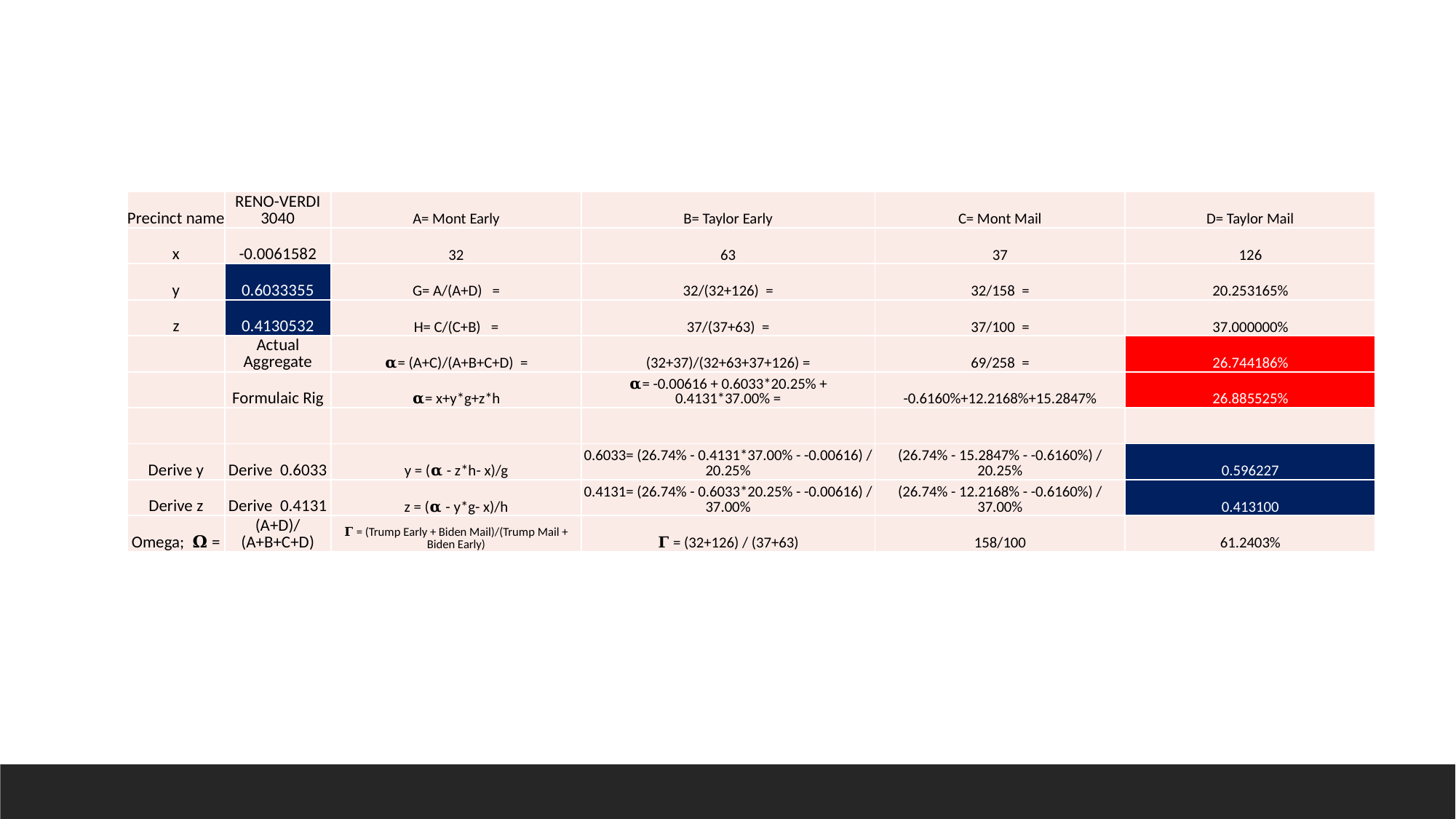

| Precinct name | RENO-VERDI 3040 | A= Mont Early | B= Taylor Early | C= Mont Mail | D= Taylor Mail |
| --- | --- | --- | --- | --- | --- |
| x | -0.0061582 | 32 | 63 | 37 | 126 |
| y | 0.6033355 | G= A/(A+D) = | 32/(32+126) = | 32/158 = | 20.253165% |
| z | 0.4130532 | H= C/(C+B) = | 37/(37+63) = | 37/100 = | 37.000000% |
|  | Actual Aggregate | 𝛂= (A+C)/(A+B+C+D) = | (32+37)/(32+63+37+126) = | 69/258 = | 26.744186% |
|  | Formulaic Rig | 𝛂= x+y\*g+z\*h | 𝛂= -0.00616 + 0.6033\*20.25% + 0.4131\*37.00% = | -0.6160%+12.2168%+15.2847% | 26.885525% |
|  |  |  |  |  |  |
| Derive y | Derive 0.6033 | y = (𝛂 - z\*h- x)/g | 0.6033= (26.74% - 0.4131\*37.00% - -0.00616) / 20.25% | (26.74% - 15.2847% - -0.6160%) / 20.25% | 0.596227 |
| Derive z | Derive 0.4131 | z = (𝛂 - y\*g- x)/h | 0.4131= (26.74% - 0.6033\*20.25% - -0.00616) / 37.00% | (26.74% - 12.2168% - -0.6160%) / 37.00% | 0.413100 |
| Omega; 𝛀 = | (A+D)/(A+B+C+D) | 𝚪 = (Trump Early + Biden Mail)/(Trump Mail + Biden Early) | 𝚪 = (32+126) / (37+63) | 158/100 | 61.2403% |